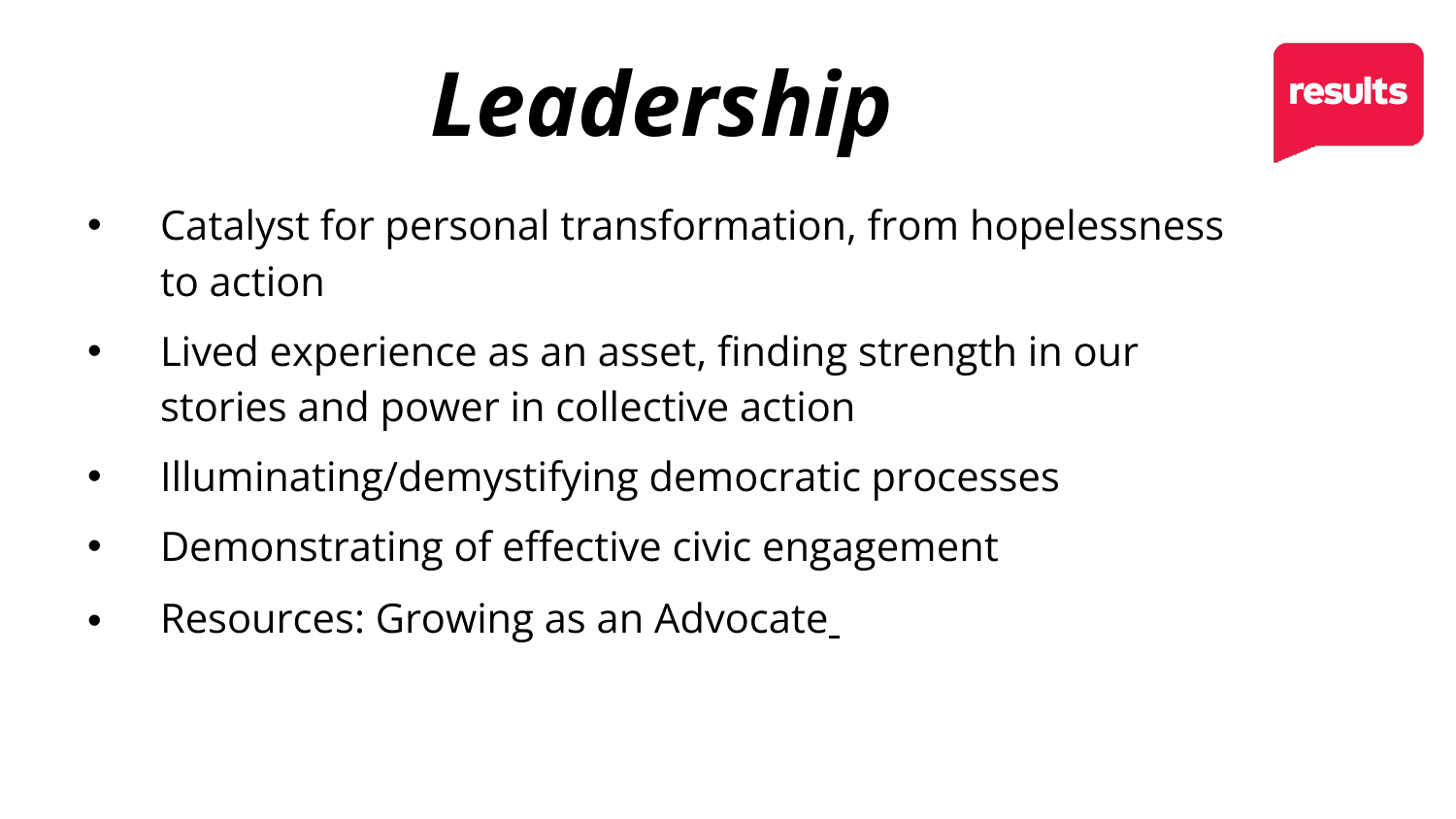

# Leadership
Catalyst for personal transformation, from hopelessness to action
Lived experience as an asset, finding strength in our stories and power in collective action
Illuminating/demystifying democratic processes
Demonstrating of effective civic engagement
Resources: Growing as an Advocate